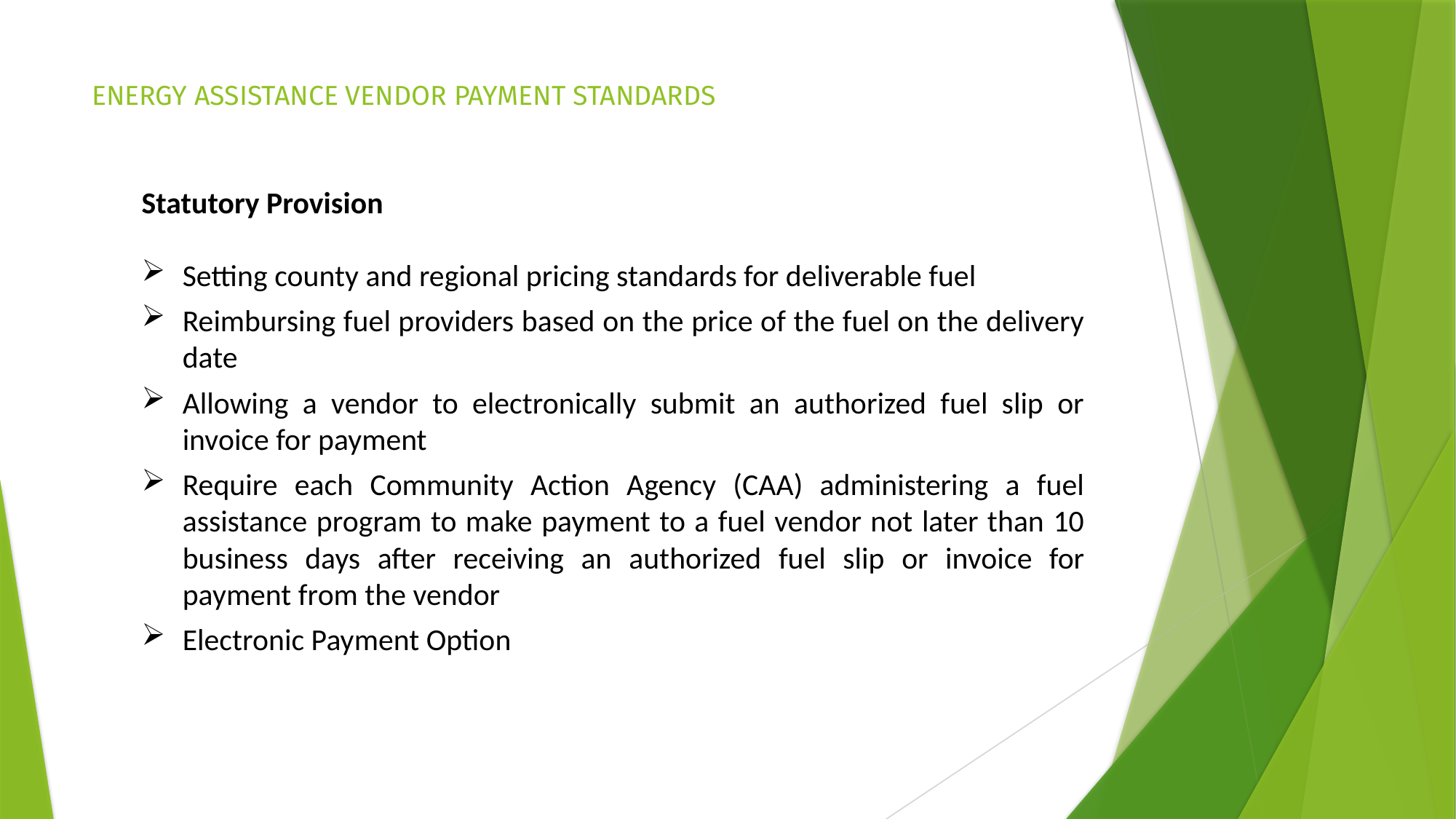

# ENERGY ASSISTANCE VENDOR PAYMENT STANDARDS
Statutory Provision

Setting county and regional pricing standards for deliverable fuel
Reimbursing fuel providers based on the price of the fuel on the delivery date
Allowing a vendor to electronically submit an authorized fuel slip or invoice for payment
Require each Community Action Agency (CAA) administering a fuel assistance program to make payment to a fuel vendor not later than 10 business days after receiving an authorized fuel slip or invoice for payment from the vendor
Electronic Payment Option